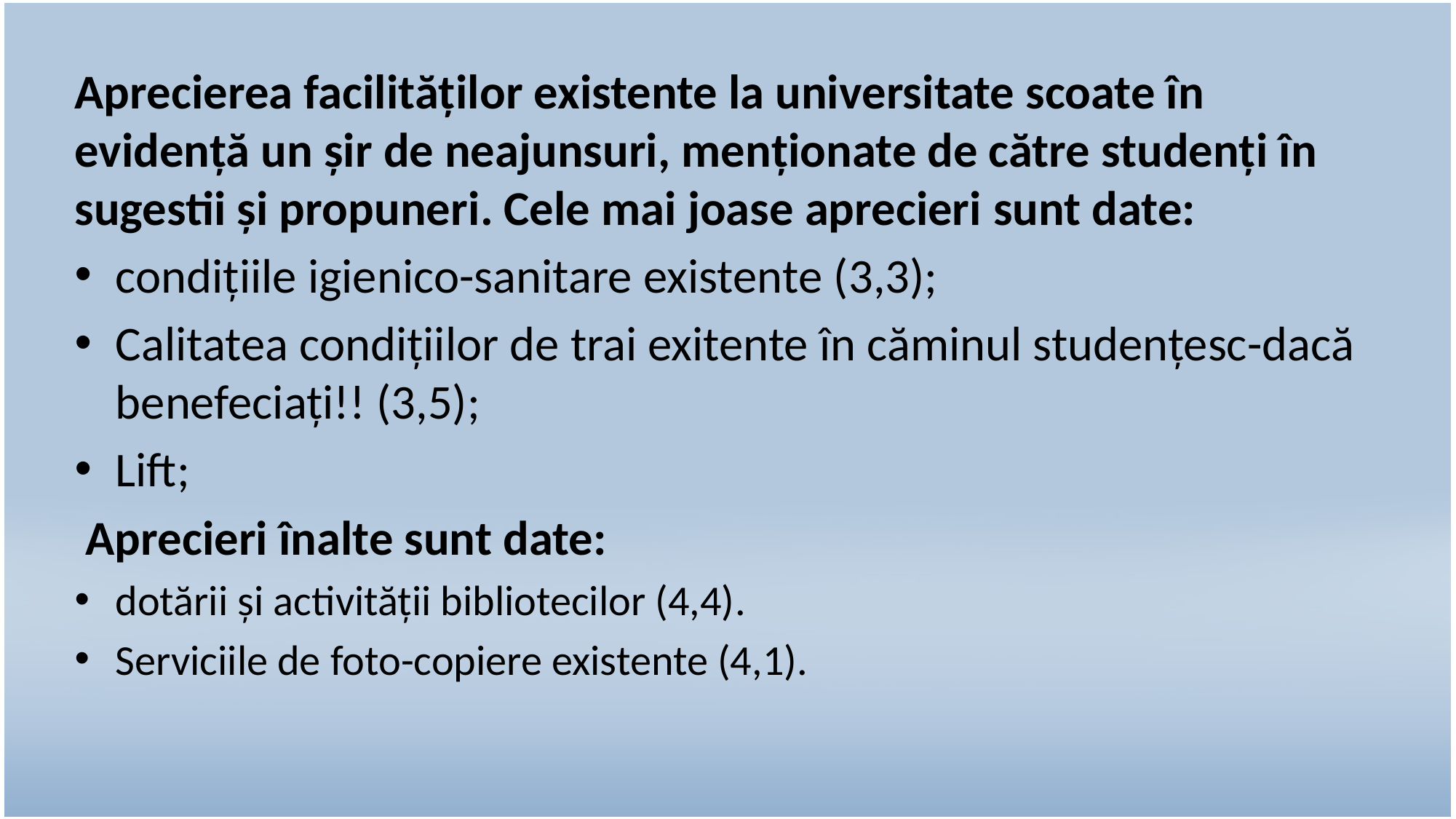

Aprecierea facilităților existente la universitate scoate în evidență un șir de neajunsuri, menționate de către studenți în sugestii și propuneri. Cele mai joase aprecieri sunt date:
condițiile igienico-sanitare existente (3,3);
Calitatea condițiilor de trai exitente în căminul studențesc-dacă benefeciați!! (3,5);
Lift;
 Aprecieri înalte sunt date:
dotării și activității bibliotecilor (4,4).
Serviciile de foto-copiere existente (4,1).